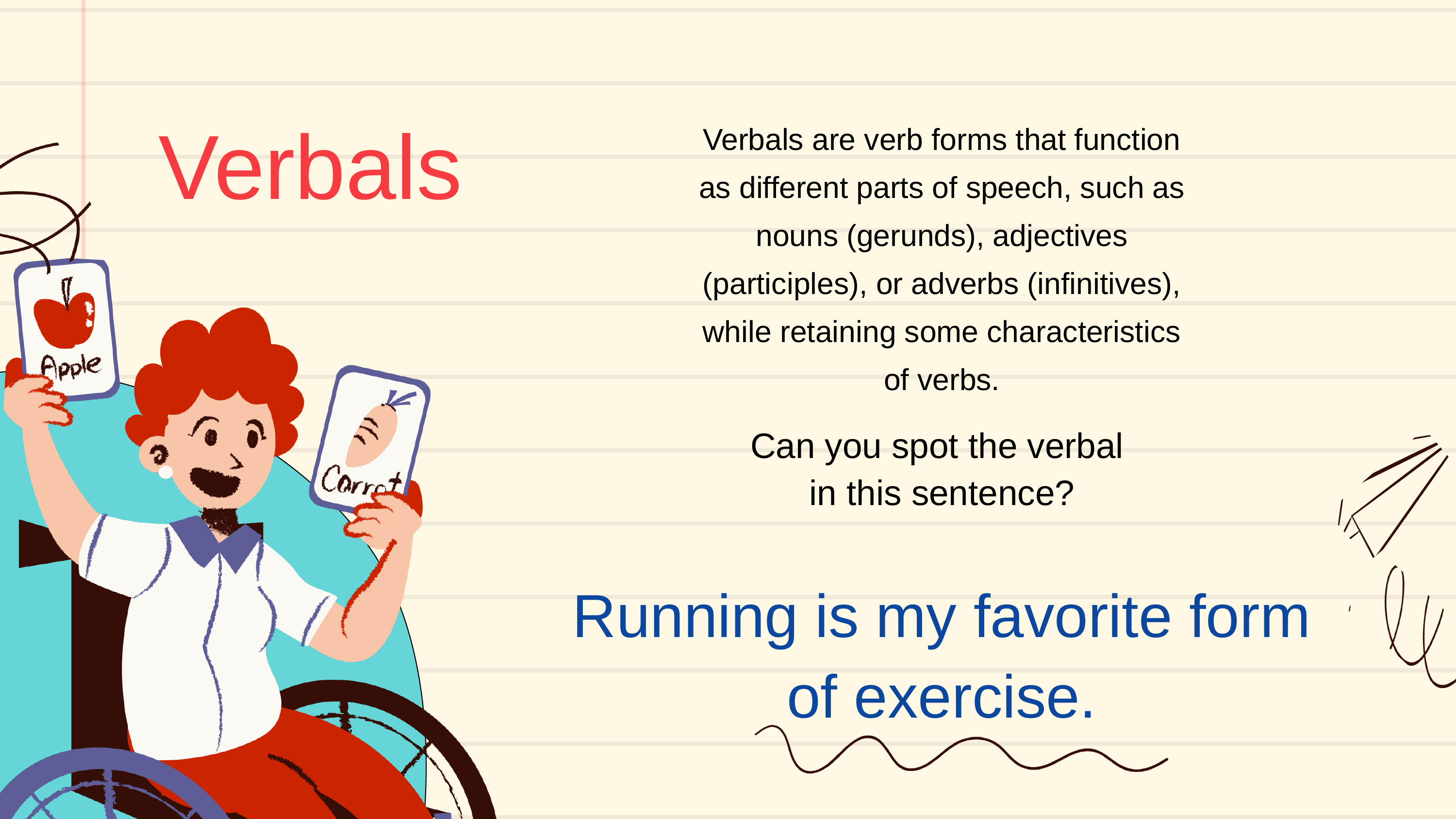

Verbals

Verbals are verb forms that function as different parts of speech, such as nouns (gerunds), adjectives (participles), or adverbs (infinitives), while retaining some characteristics of verbs.

Can you spot the verbal
in this sentence?

Running is my favorite form of exercise.